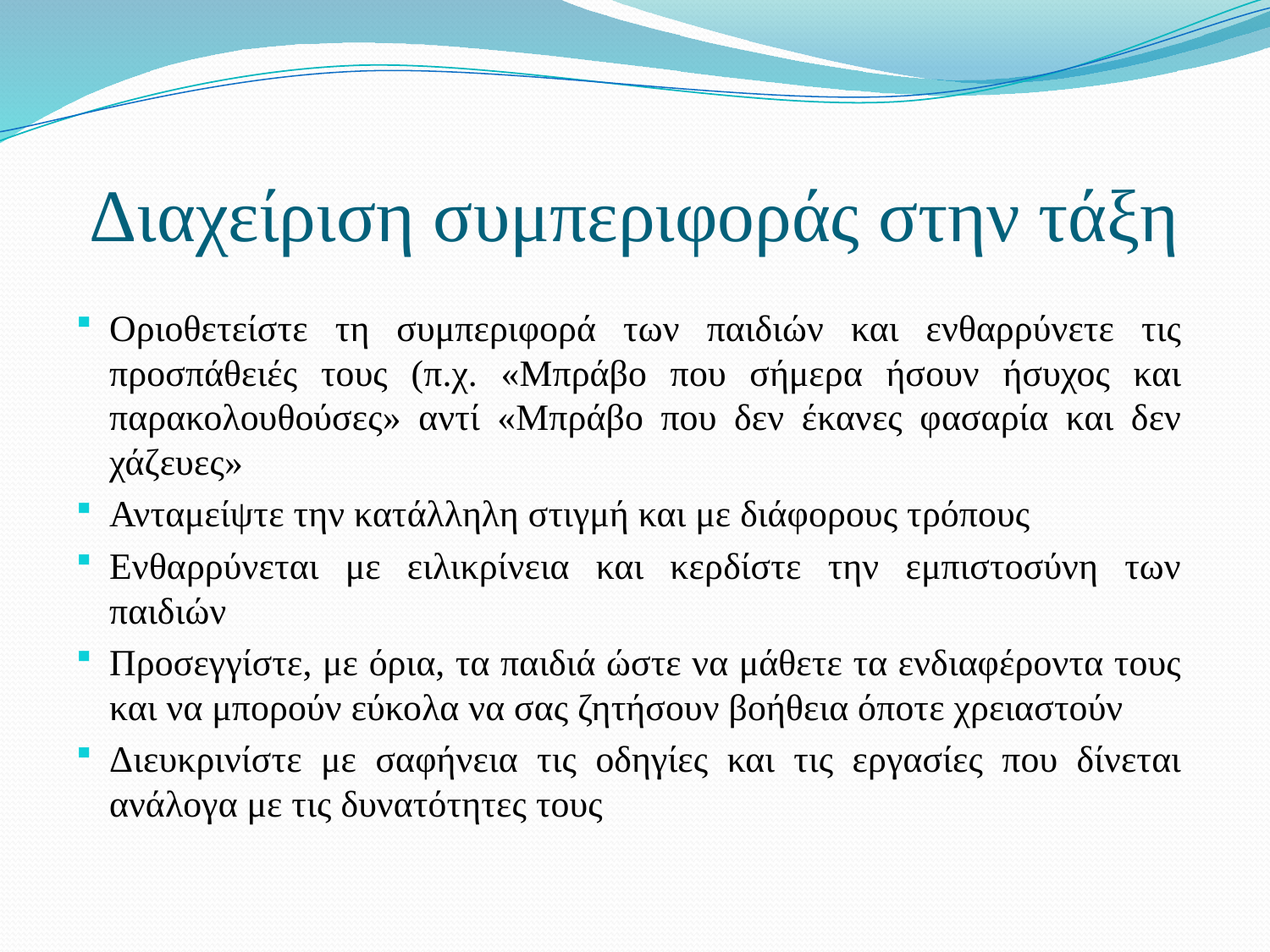

# Διαχείριση συμπεριφοράς στην τάξη

Οριοθετείστε τη συμπεριφορά των παιδιών και ενθαρρύνετε τις προσπάθειές τους (π.χ. «Μπράβο που σήμερα ήσουν ήσυχος και παρακολουθούσες» αντί «Μπράβο που δεν έκανες φασαρία και δεν χάζευες»
Ανταμείψτε την κατάλληλη στιγμή και με διάφορους τρόπους
Ενθαρρύνεται με ειλικρίνεια και κερδίστε την εμπιστοσύνη των παιδιών
Προσεγγίστε, με όρια, τα παιδιά ώστε να μάθετε τα ενδιαφέροντα τους και να μπορούν εύκολα να σας ζητήσουν βοήθεια όποτε χρειαστούν
Διευκρινίστε με σαφήνεια τις οδηγίες και τις εργασίες που δίνεται ανάλογα με τις δυνατότητες τους